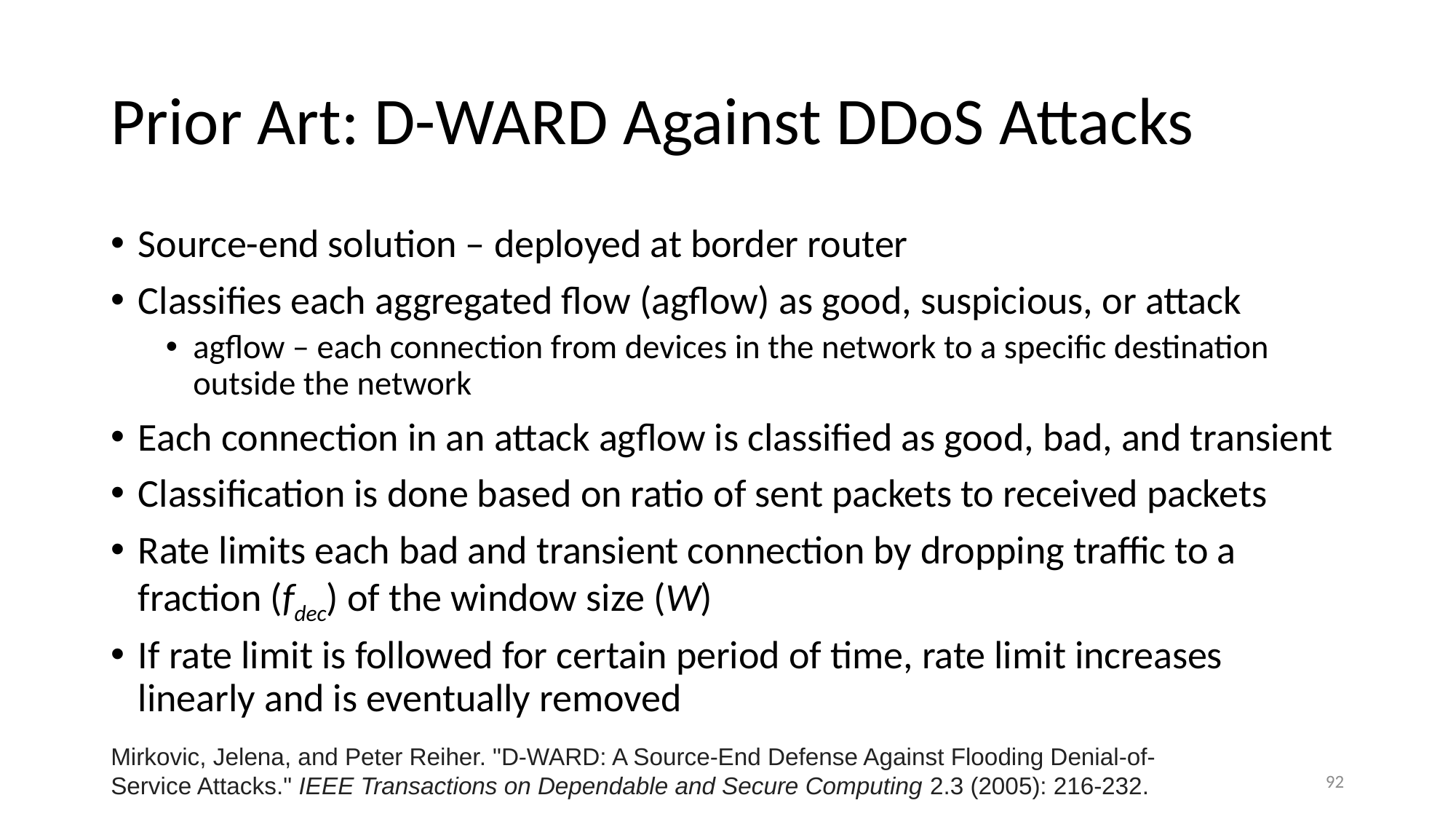

# Prior Art: D-WARD Against DDoS Attacks
Source-end solution – deployed at border router
Classifies each aggregated flow (agflow) as good, suspicious, or attack
agflow – each connection from devices in the network to a specific destination outside the network
Each connection in an attack agflow is classified as good, bad, and transient
Classification is done based on ratio of sent packets to received packets
Rate limits each bad and transient connection by dropping traffic to a fraction (fdec) of the window size (W)
If rate limit is followed for certain period of time, rate limit increases linearly and is eventually removed
Mirkovic, Jelena, and Peter Reiher. "D-WARD: A Source-End Defense Against Flooding Denial-of-Service Attacks." IEEE Transactions on Dependable and Secure Computing 2.3 (2005): 216-232.
92